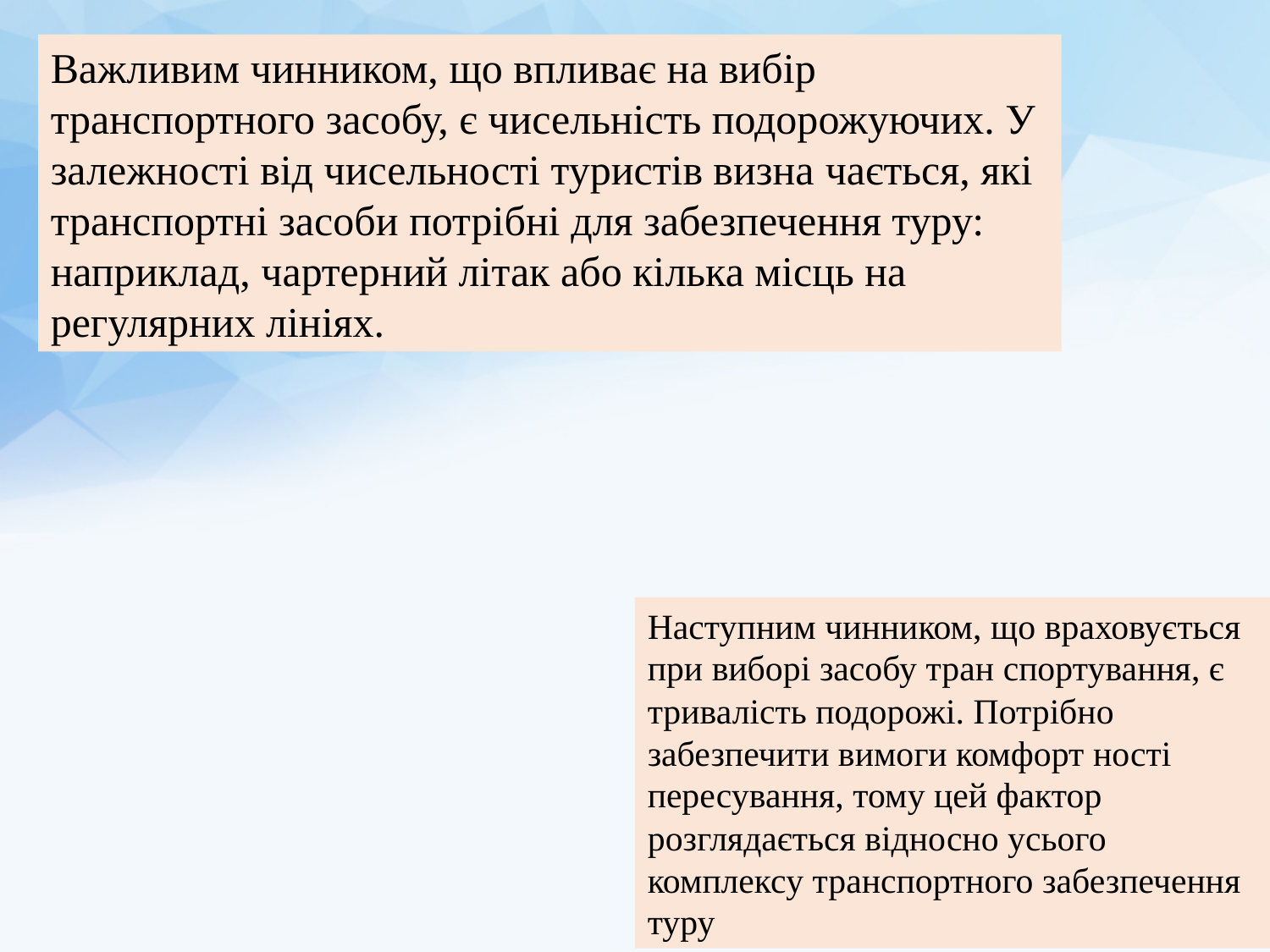

Важливим чинником, що впливає на вибір транспортного засобу, є чисельність подорожуючих. У залежності від чисельності туристів визна­ чається, які транспортні засоби потрібні для забезпечення туру: наприклад, чартерний літак або кілька місць на регулярних лініях.
Наступним чинником, що враховується при виборі засобу тран­ спортування, є тривалість подорожі. Потрібно забезпечити вимоги комфорт­ ності пересування, тому цей фактор розглядається відносно усього комплексу транспортного забезпечення туру